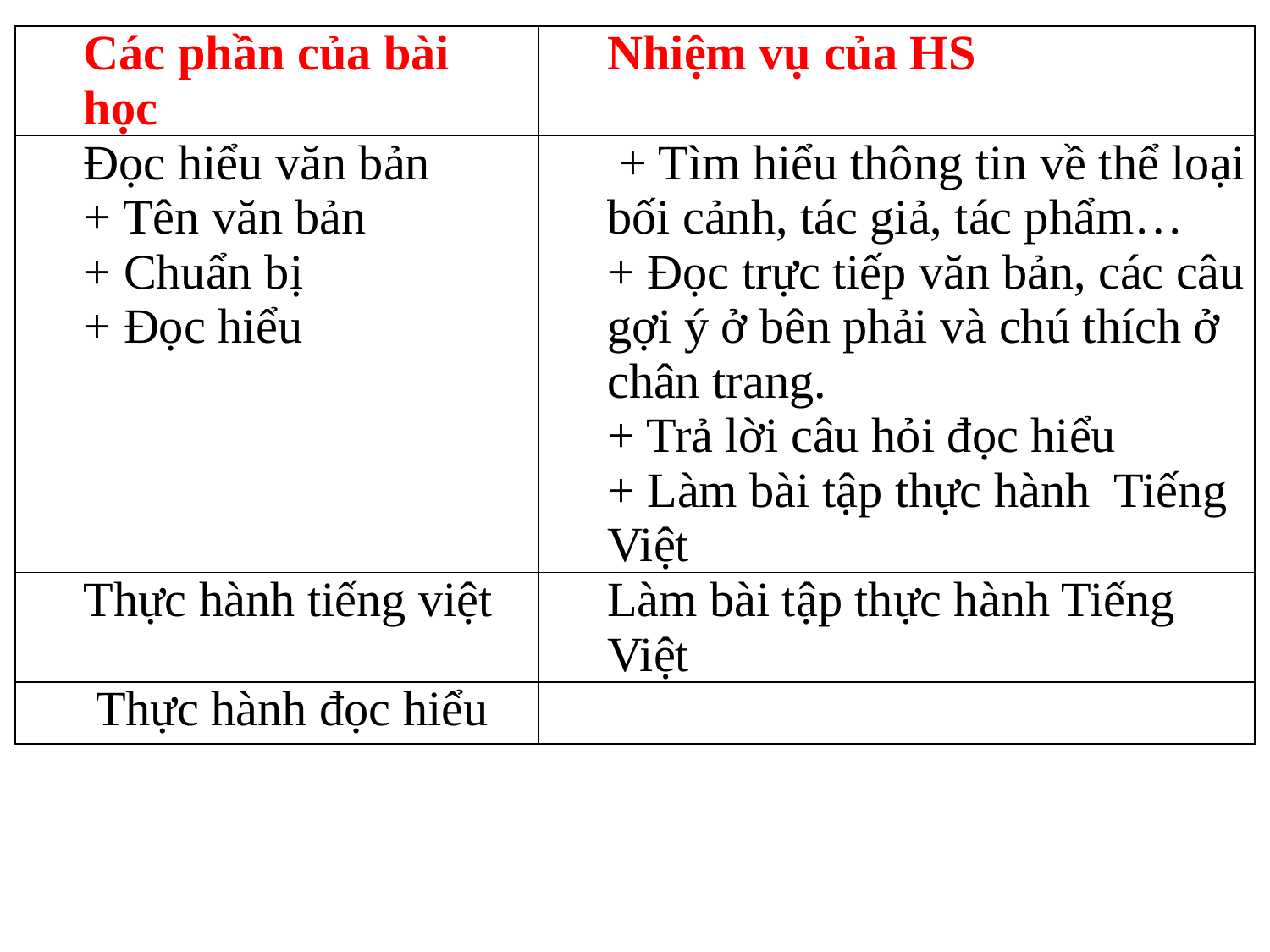

| Các phần của bài học | Nhiệm vụ của HS |
| --- | --- |
| Đọc hiểu văn bản + Tên văn bản + Chuẩn bị + Đọc hiểu | + Tìm hiểu thông tin về thể loại bối cảnh, tác giả, tác phẩm… + Đọc trực tiếp văn bản, các câu gợi ý ở bên phải và chú thích ở chân trang. + Trả lời câu hỏi đọc hiểu + Làm bài tập thực hành Tiếng Việt |
| Thực hành tiếng việt | Làm bài tập thực hành Tiếng Việt |
| Thực hành đọc hiểu |  |